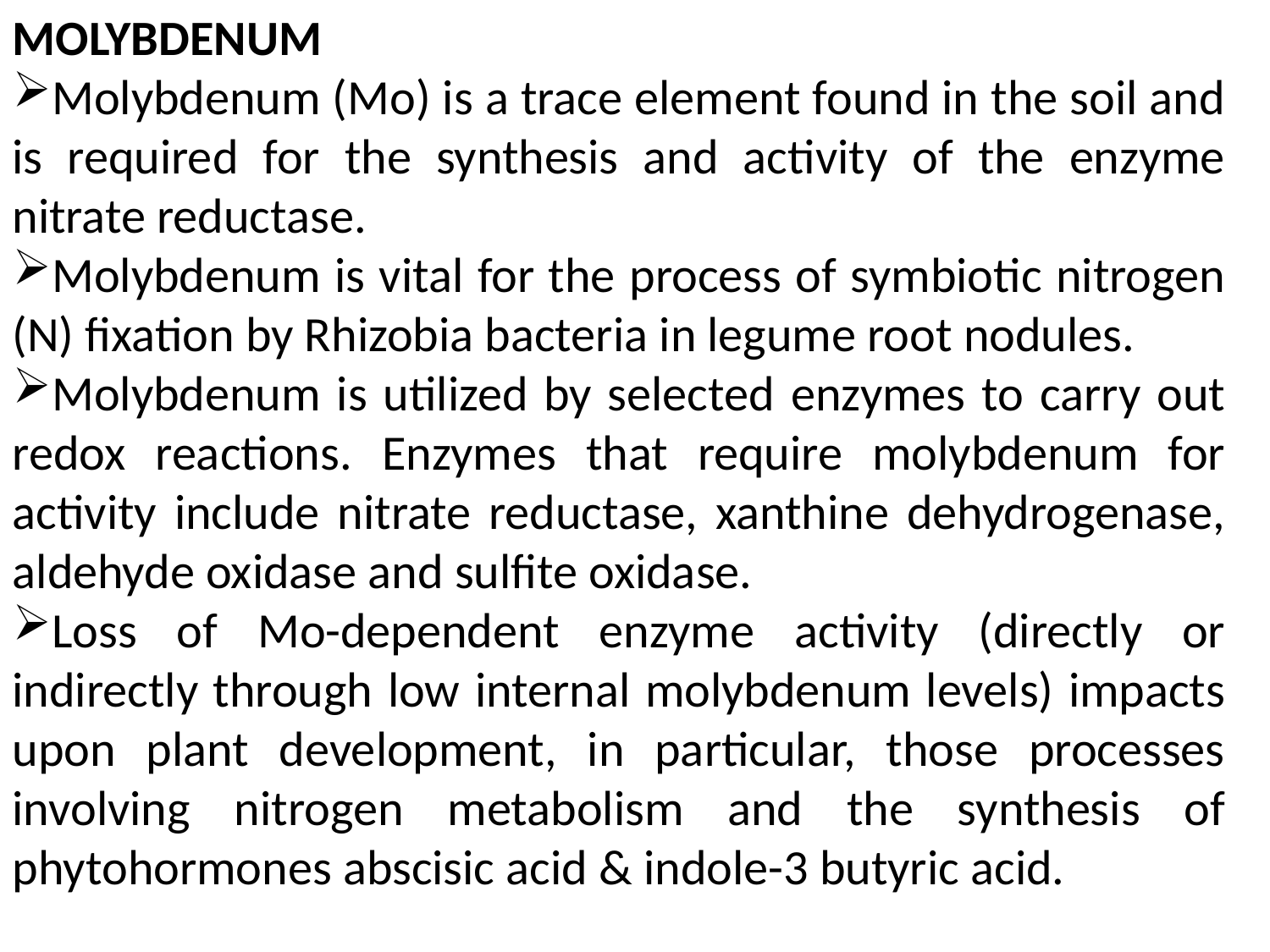

MOLYBDENUM
Molybdenum (Mo) is a trace element found in the soil and is required for the synthesis and activity of the enzyme nitrate reductase.
Molybdenum is vital for the process of symbiotic nitrogen (N) fixation by Rhizobia bacteria in legume root nodules.
Molybdenum is utilized by selected enzymes to carry out redox reactions. Enzymes that require molybdenum for activity include nitrate reductase, xanthine dehydrogenase, aldehyde oxidase and sulfite oxidase.
Loss of Mo-dependent enzyme activity (directly or indirectly through low internal molybdenum levels) impacts upon plant development, in particular, those processes involving nitrogen metabolism and the synthesis of phytohormones abscisic acid & indole-3 butyric acid.